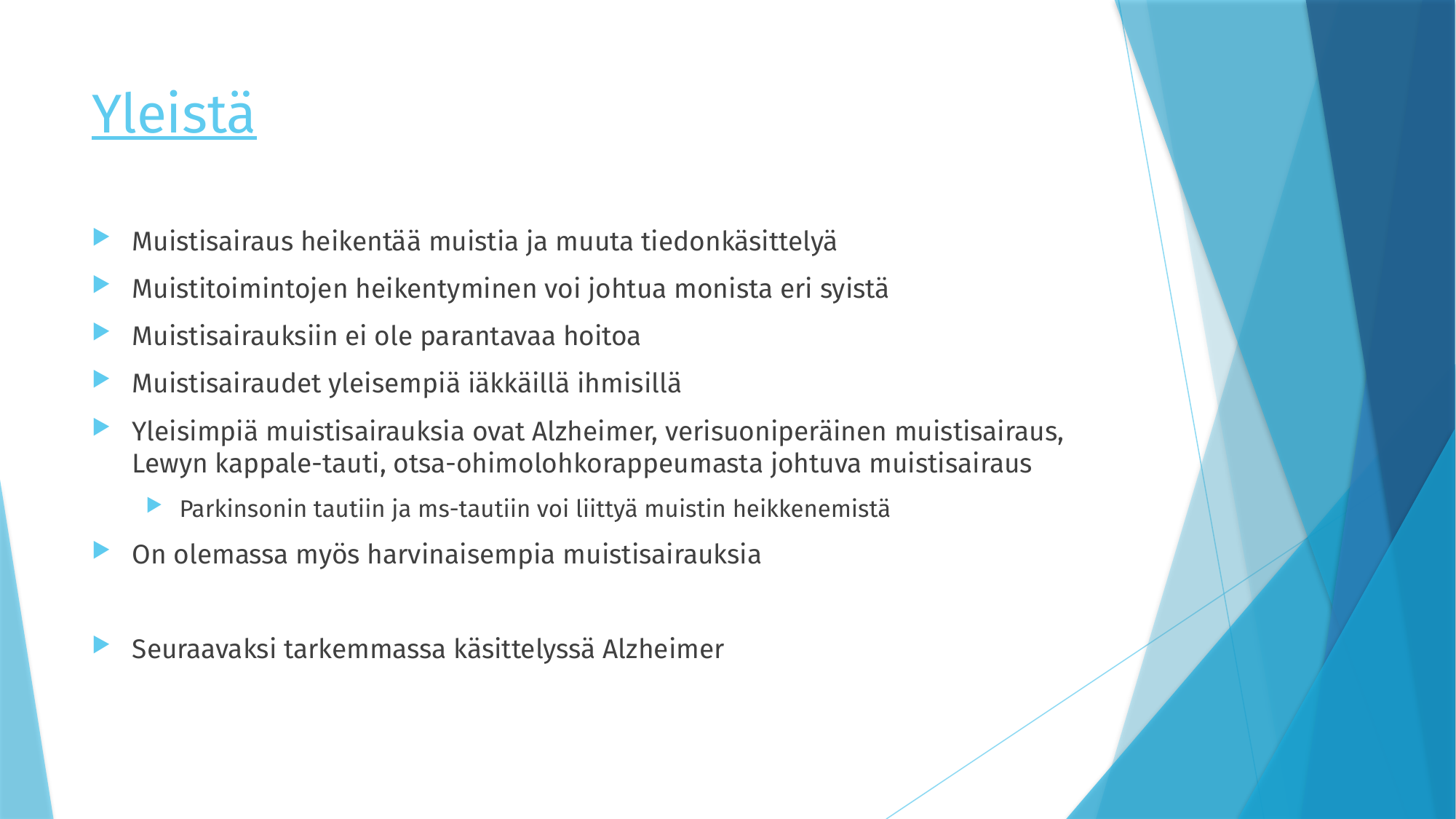

# Yleistä
Muistisairaus heikentää muistia ja muuta tiedonkäsittelyä
Muistitoimintojen heikentyminen voi johtua monista eri syistä
Muistisairauksiin ei ole parantavaa hoitoa
Muistisairaudet yleisempiä iäkkäillä ihmisillä
Yleisimpiä muistisairauksia ovat Alzheimer, verisuoniperäinen muistisairaus, Lewyn kappale-tauti, otsa-ohimolohkorappeumasta johtuva muistisairaus
Parkinsonin tautiin ja ms-tautiin voi liittyä muistin heikkenemistä
On olemassa myös harvinaisempia muistisairauksia

Seuraavaksi tarkemmassa käsittelyssä Alzheimer